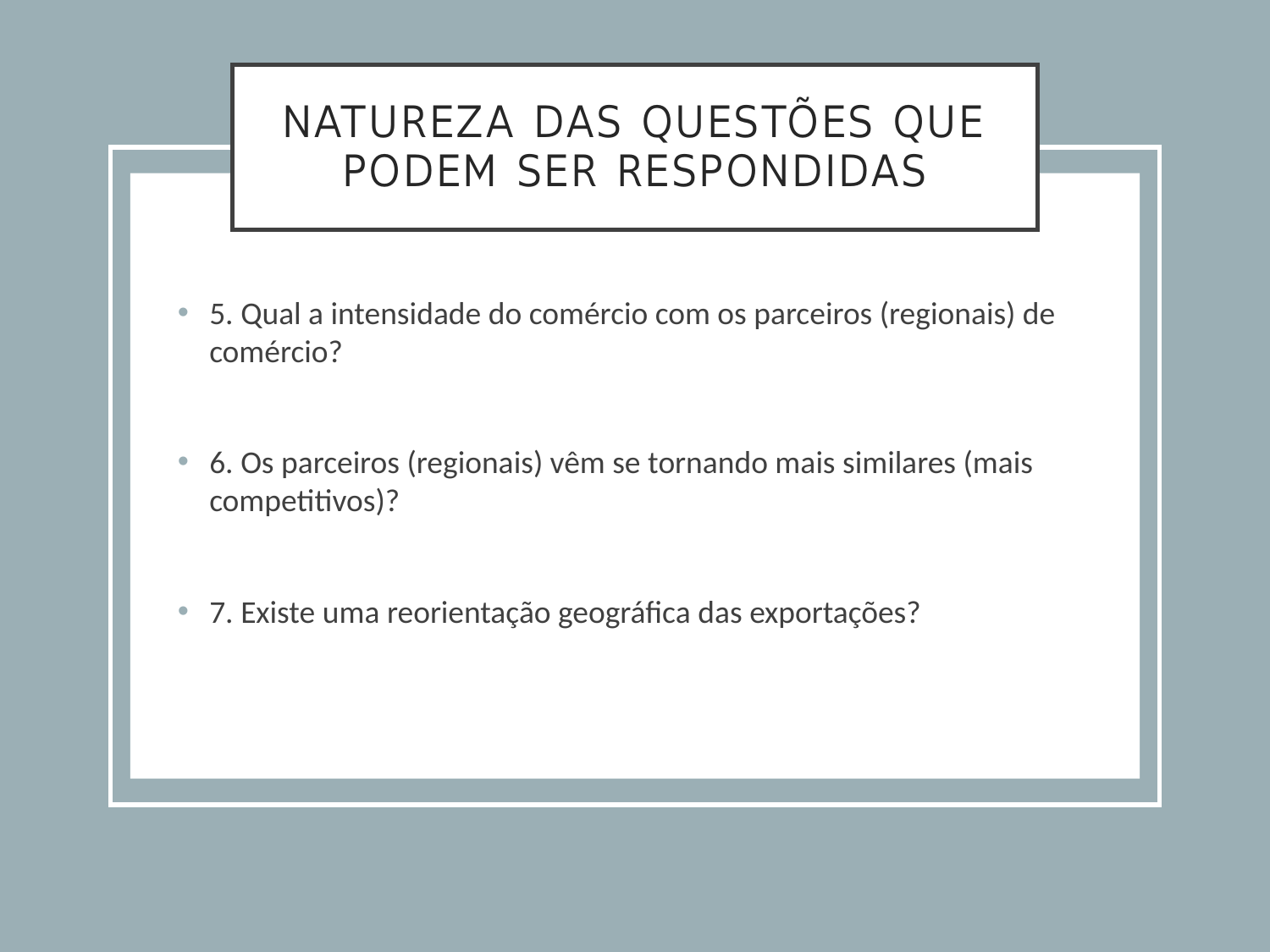

# Natureza das questões que podem ser respondidas

5. Qual a intensidade do comércio com os parceiros (regionais) de comércio?

6. Os parceiros (regionais) vêm se tornando mais similares (mais competitivos)?

7. Existe uma reorientação geográfica das exportações?